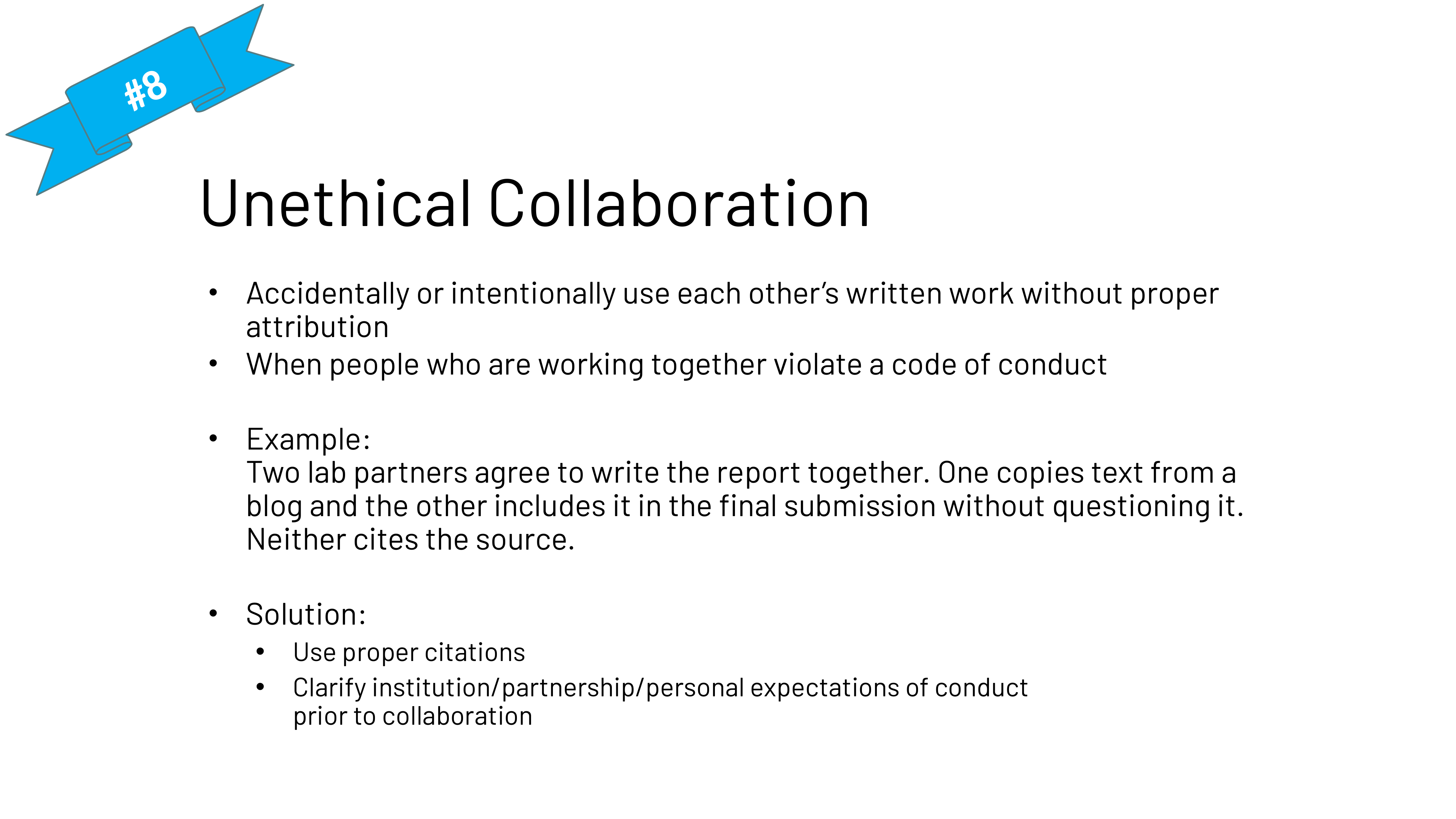

#8
Unethical Collaboration
Accidentally or intentionally use each other’s written work without proper attribution
When people who are working together violate a code of conduct

Example:
Two lab partners agree to write the report together. One copies text from a blog and the other includes it in the final submission without questioning it. Neither cites the source.

Solution:
Use proper citations
Clarify institution/partnership/personal expectations of conduct
prior to collaboration